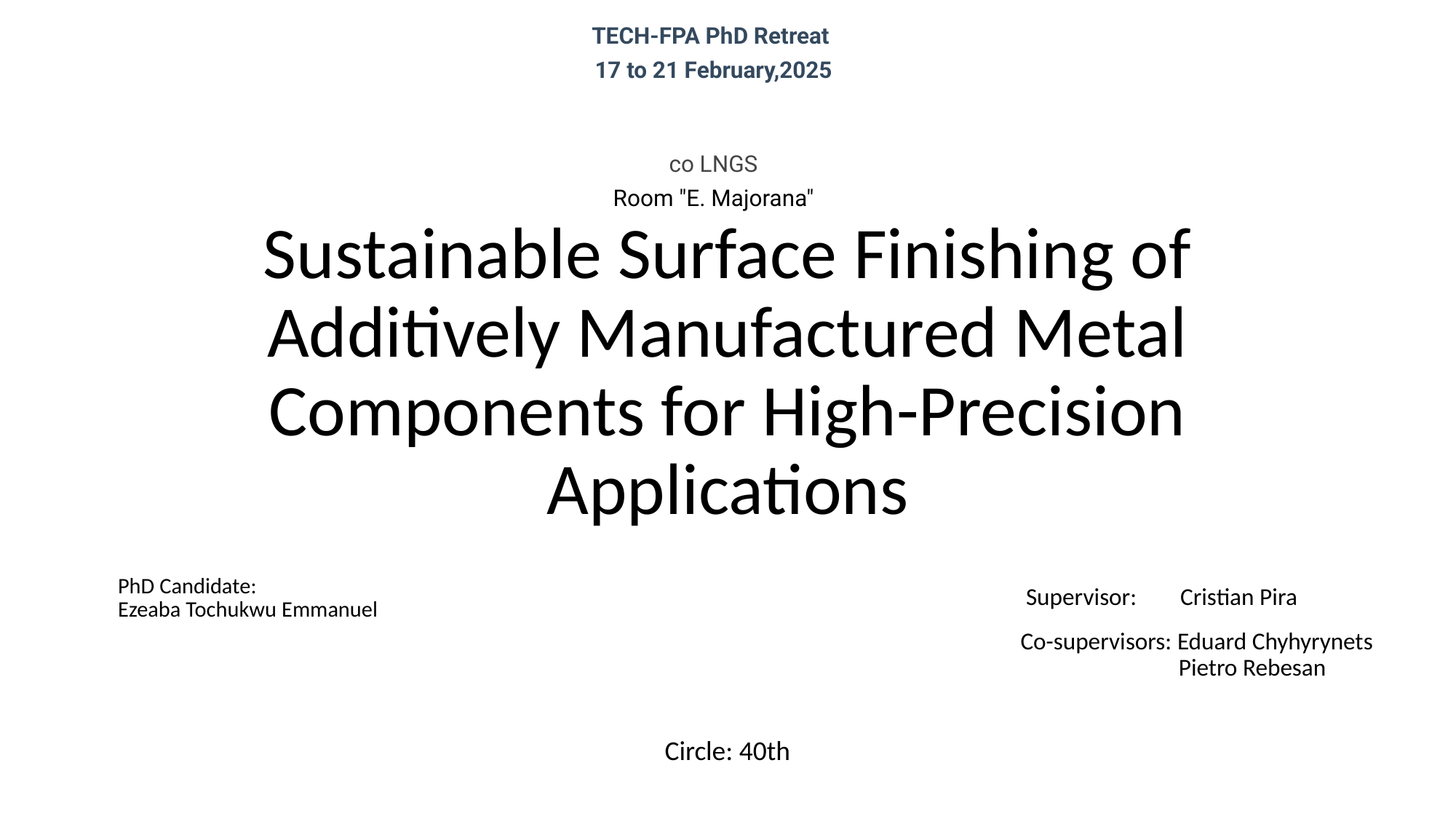

TECH-FPA PhD Retreat
17 to 21 February,2025

co LNGS
Room "E. Majorana"

# Sustainable Surface Finishing of Additively Manufactured Metal Components for High-Precision Applications
PhD Candidate:
Ezeaba Tochukwu Emmanuel
    Supervisor:        Cristian Pira
     Co-supervisors: Eduard Chyhyrynets
                                  Pietro Rebesan
Circle: 40th